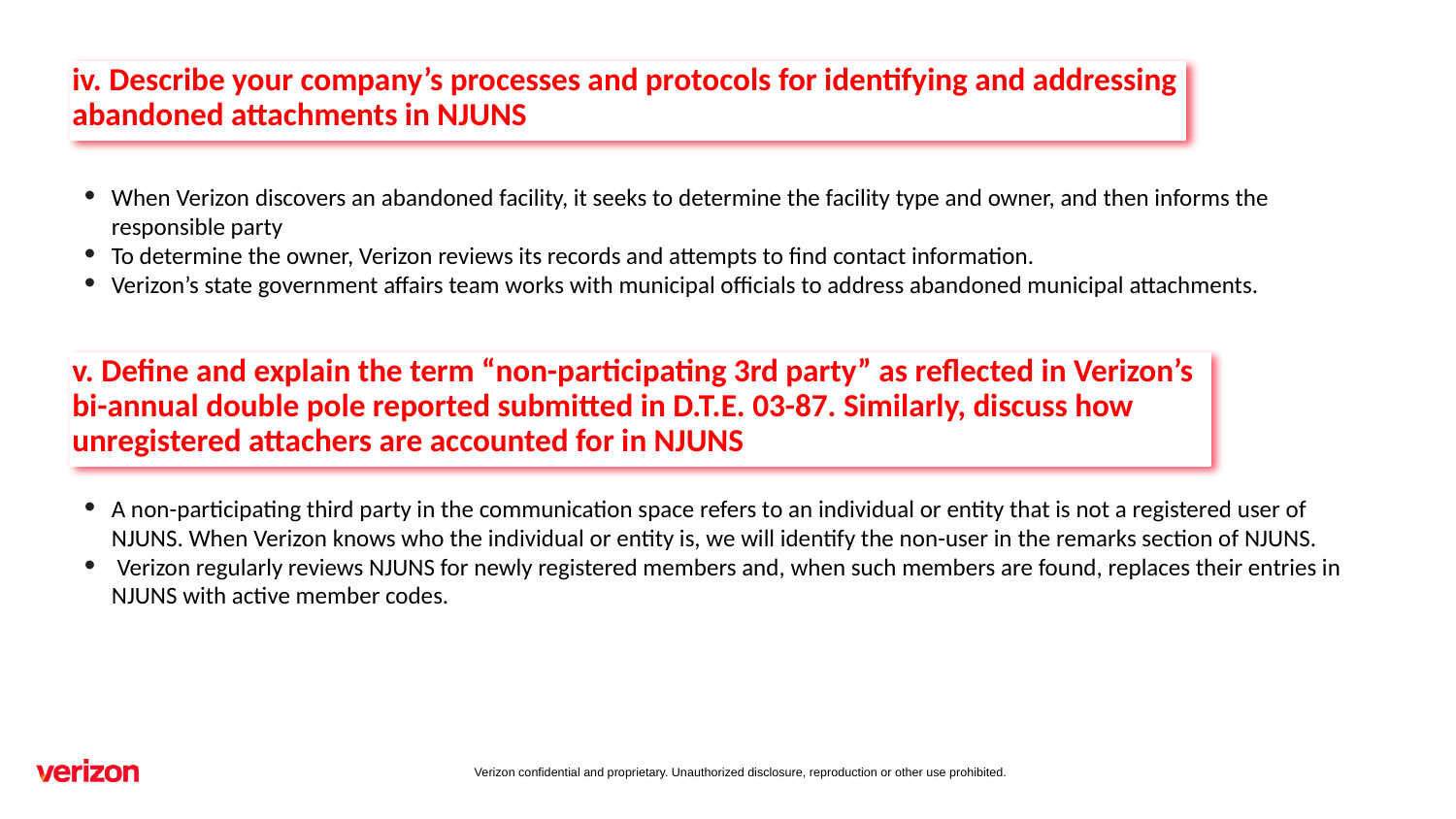

iv. Describe your company’s processes and protocols for identifying and addressing abandoned attachments in NJUNS
When Verizon discovers an abandoned facility, it seeks to determine the facility type and owner, and then informs the responsible party
To determine the owner, Verizon reviews its records and attempts to find contact information.
Verizon’s state government affairs team works with municipal officials to address abandoned municipal attachments.
v. Define and explain the term “non-participating 3rd party” as reflected in Verizon’s bi-annual double pole reported submitted in D.T.E. 03-87. Similarly, discuss how unregistered attachers are accounted for in NJUNS
A non-participating third party in the communication space refers to an individual or entity that is not a registered user of NJUNS. When Verizon knows who the individual or entity is, we will identify the non-user in the remarks section of NJUNS.
 Verizon regularly reviews NJUNS for newly registered members and, when such members are found, replaces their entries in NJUNS with active member codes.